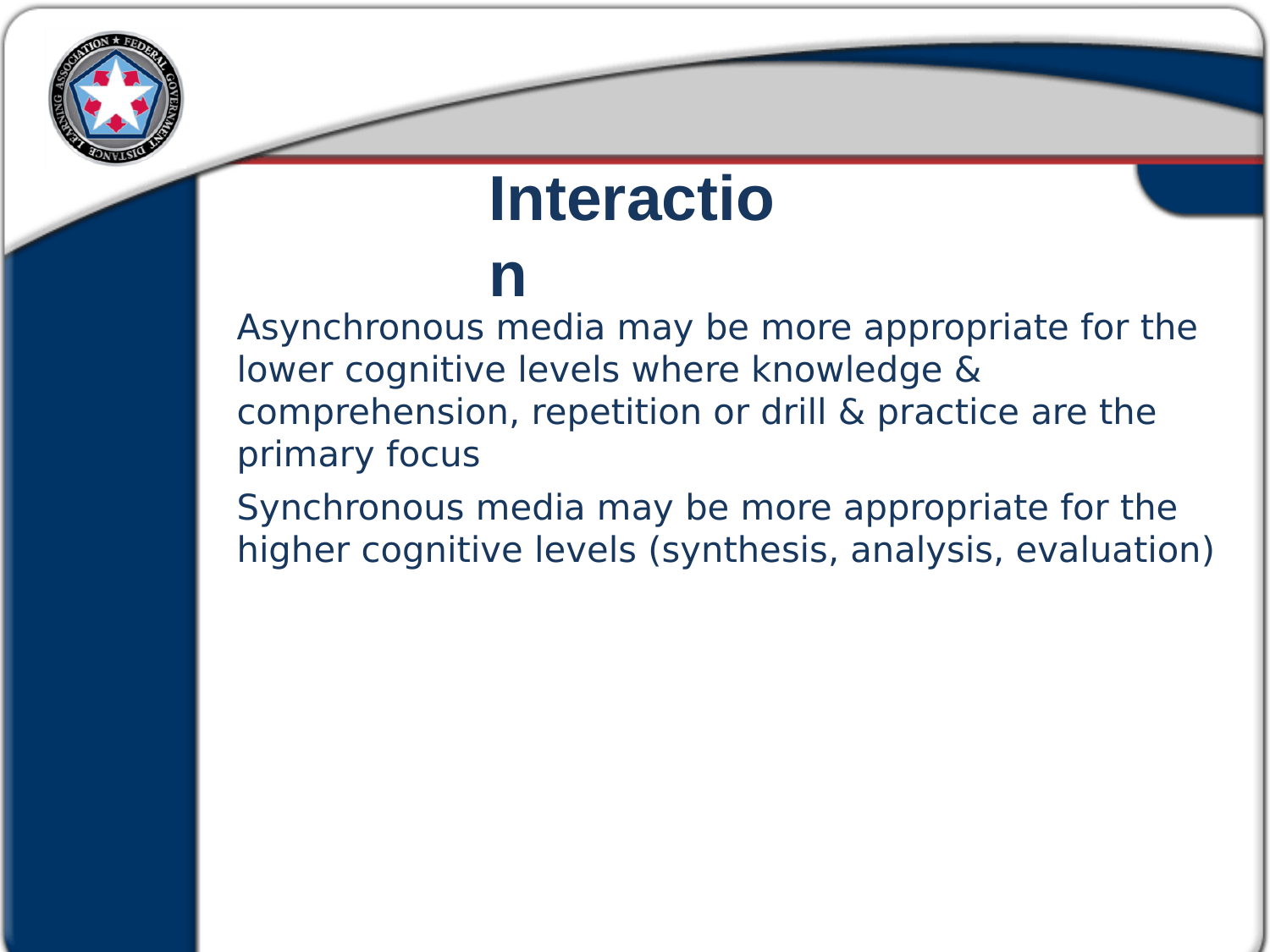

Interaction
Asynchronous media may be more appropriate for the lower cognitive levels where knowledge & comprehension, repetition or drill & practice are the primary focus
Synchronous media may be more appropriate for the higher cognitive levels (synthesis, analysis, evaluation)